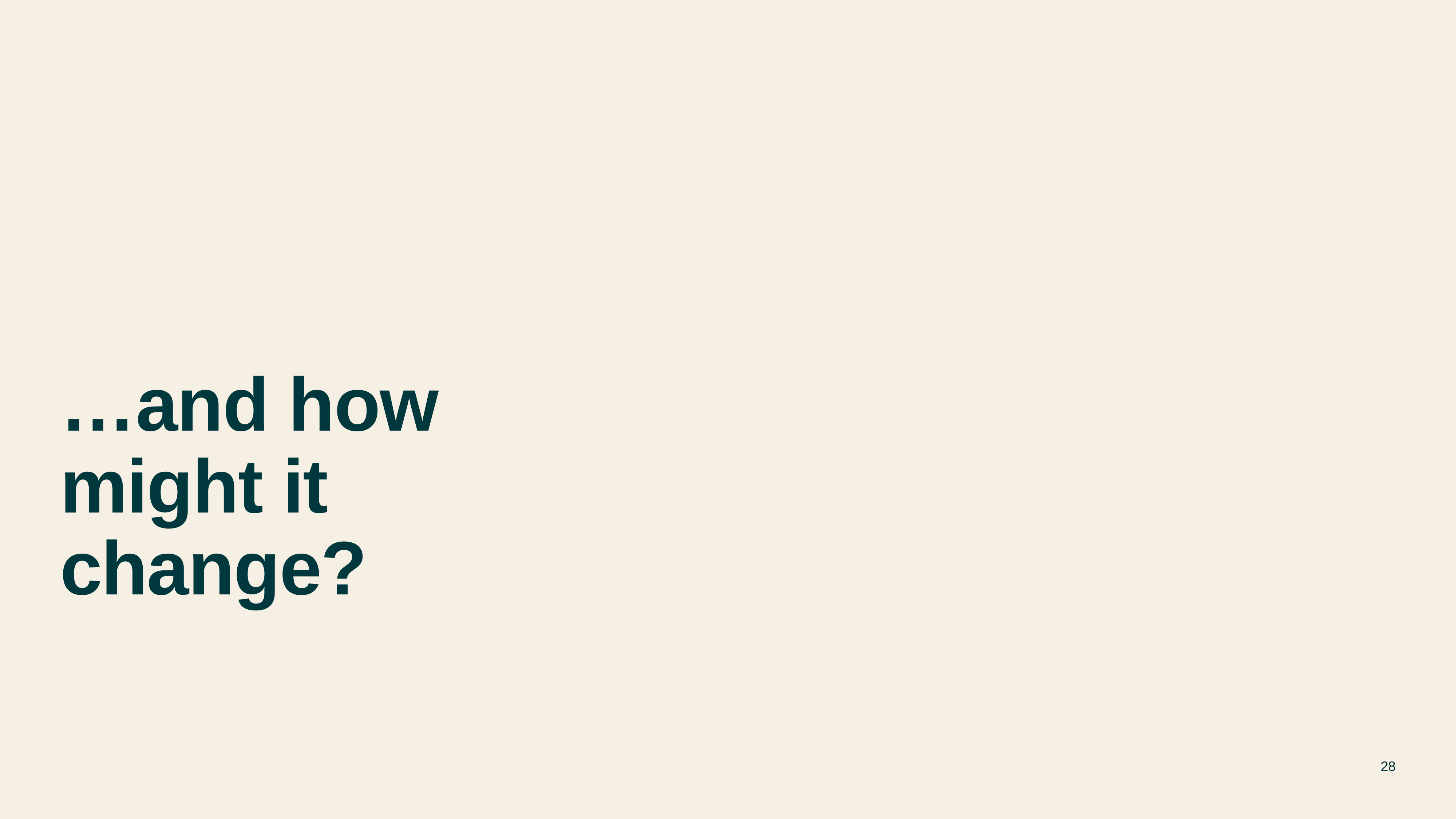

# …and how might it change?
28